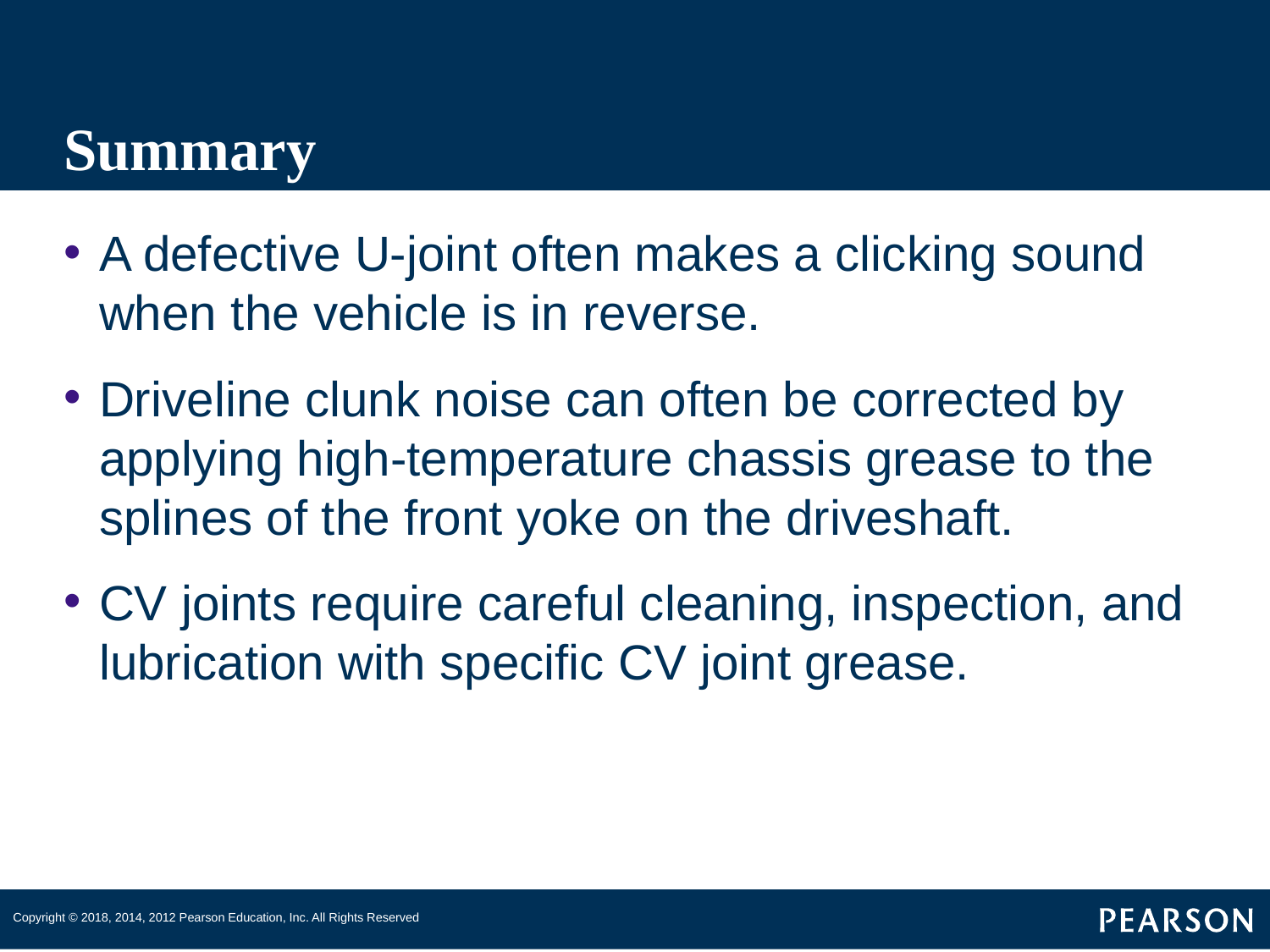

# Summary
A defective U-joint often makes a clicking sound when the vehicle is in reverse.
Driveline clunk noise can often be corrected by applying high-temperature chassis grease to the splines of the front yoke on the driveshaft.
CV joints require careful cleaning, inspection, and lubrication with specific CV joint grease.